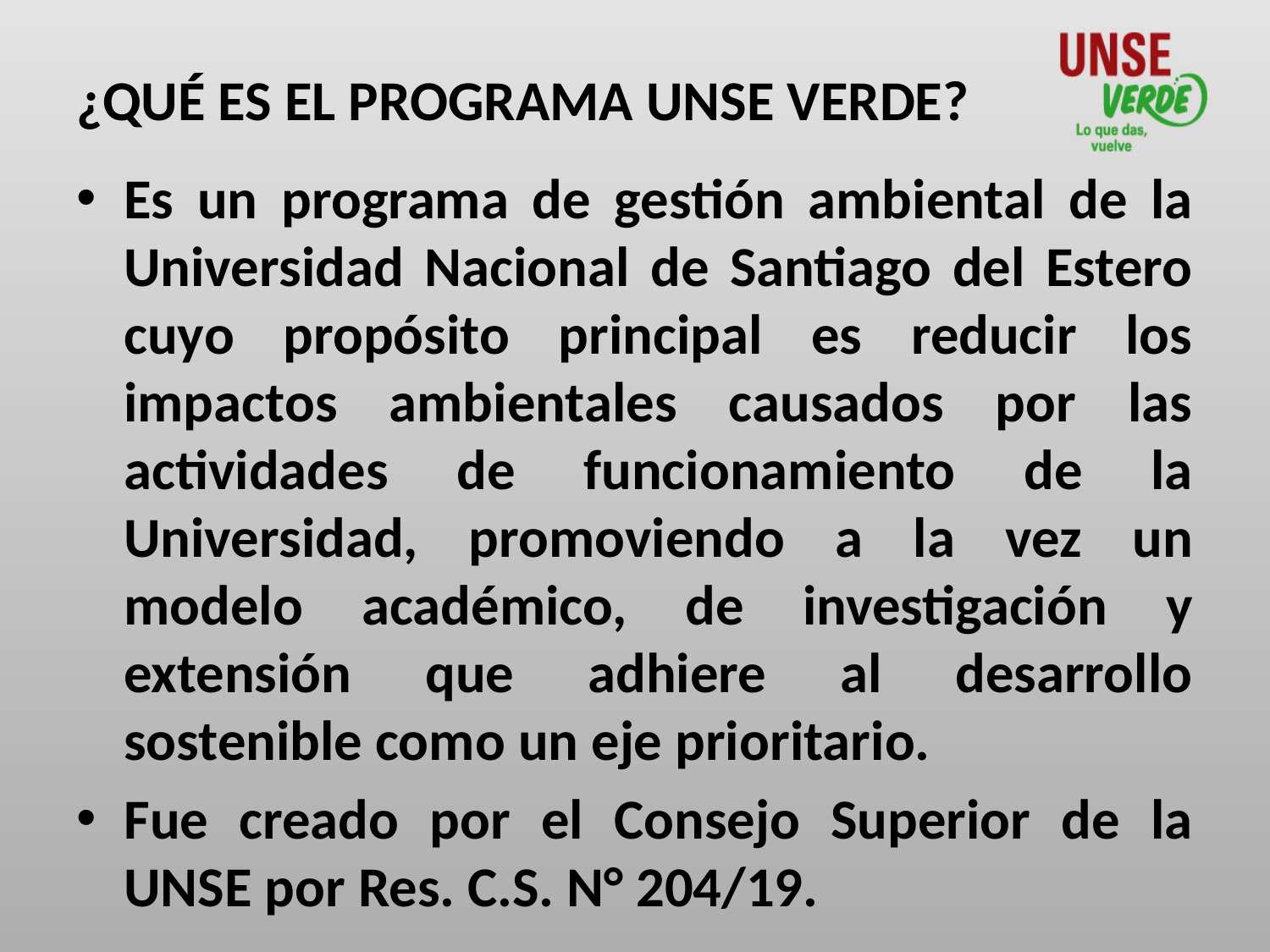

# ¿QUÉ ES EL PROGRAMA UNSE VERDE?
Es un programa de gestión ambiental de la Universidad Nacional de Santiago del Estero cuyo propósito principal es reducir los impactos ambientales causados por las actividades de funcionamiento de la Universidad, promoviendo a la vez un modelo académico, de investigación y extensión que adhiere al desarrollo sostenible como un eje prioritario.
Fue creado por el Consejo Superior de la UNSE por Res. C.S. N° 204/19.